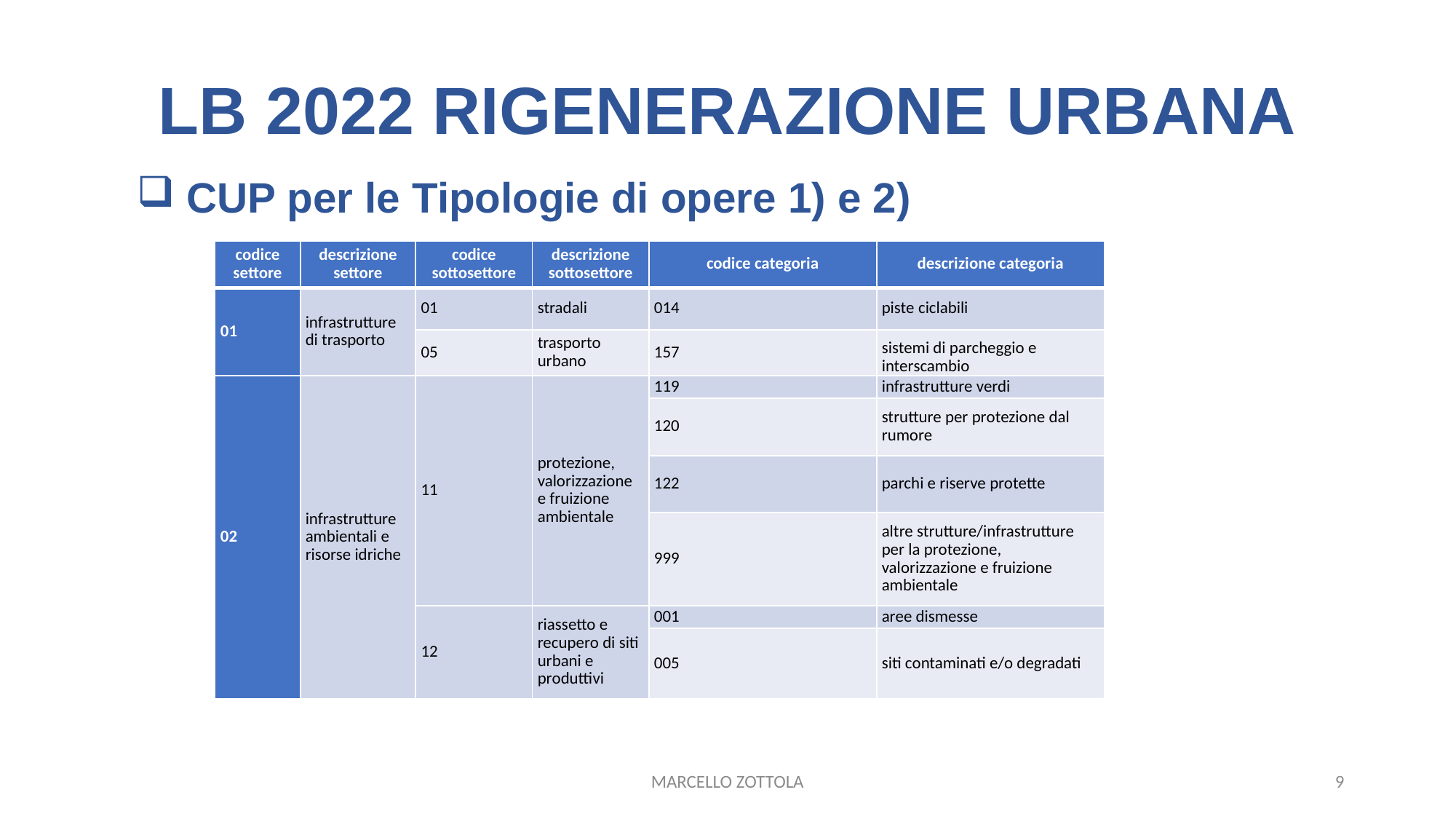

# LB 2022 RIGENERAZIONE URBANA
 CUP per le Tipologie di opere 1) e 2)

| codice settore | descrizione settore | codice sottosettore | descrizione sottosettore | codice categoria | descrizione categoria |
| --- | --- | --- | --- | --- | --- |
| 01 | infrastrutture di trasporto | 01 | stradali | 014 | piste ciclabili |
|  |  | 05 | trasporto urbano | 157 | sistemi di parcheggio e interscambio |
| 02 | infrastrutture ambientali e risorse idriche | 11 | protezione, valorizzazione e fruizione ambientale | 119 | infrastrutture verdi |
|  |  |  |  | 120 | strutture per protezione dal rumore |
|  |  |  |  | 122 | parchi e riserve protette |
|  |  |  |  | 999 | altre strutture/infrastrutture per la protezione, valorizzazione e fruizione ambientale |
|  |  | 12 | riassetto e recupero di siti urbani e produttivi | 001 | aree dismesse |
|  |  |  |  | 005 | siti contaminati e/o degradati |
MARCELLO ZOTTOLA
9